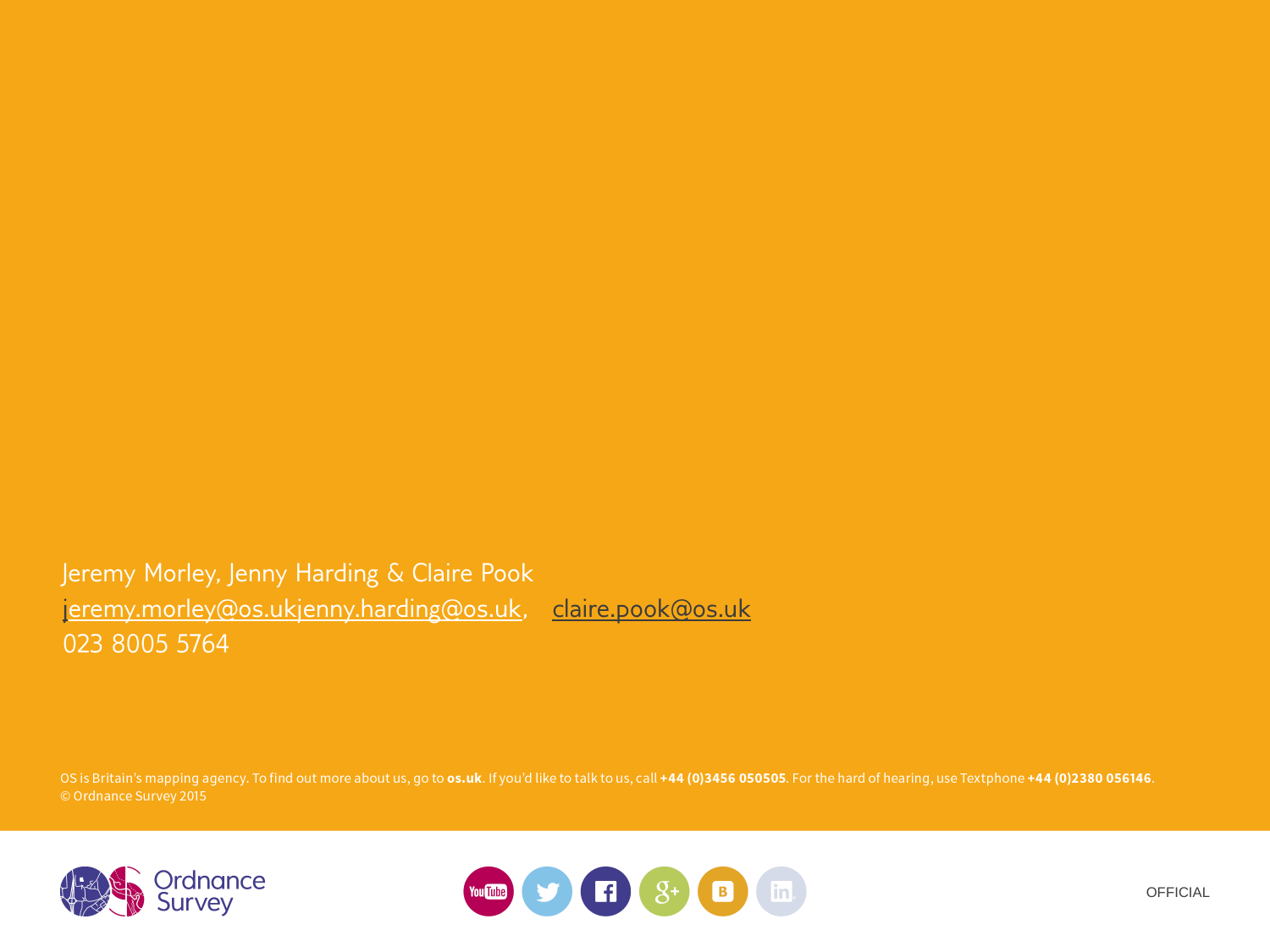

Jeremy Morley, Jenny Harding & Claire Pook
jeremy.morley@os.uk	jenny.harding@os.uk,   claire.pook@os.uk

023 8005 5764
OFFICIAL